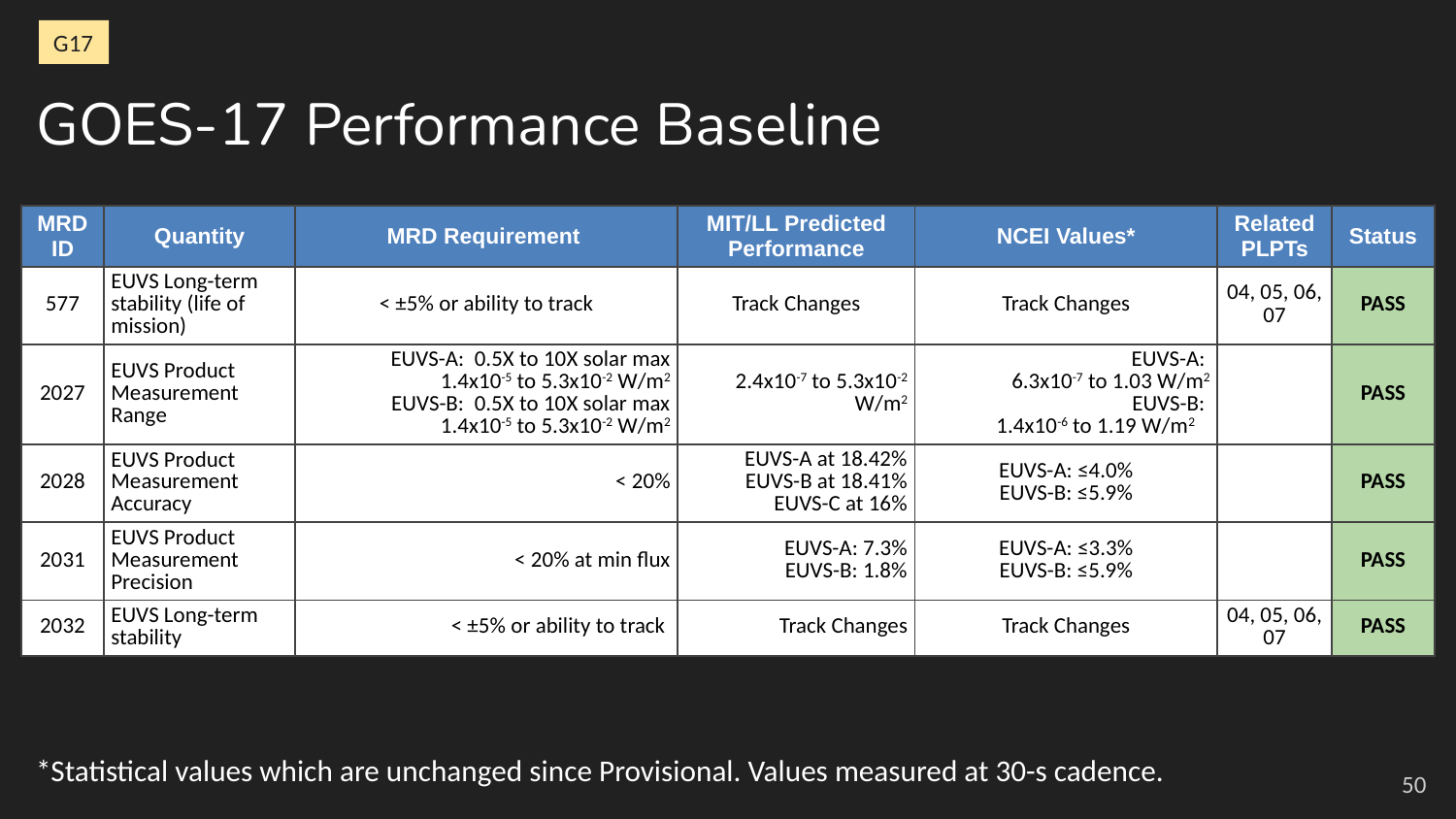

G17
# GOES-17 Performance Baseline
| MRD ID | Quantity | MRD Requirement | MIT/LL Predicted Performance | NCEI Values\* | Related PLPTs | Status |
| --- | --- | --- | --- | --- | --- | --- |
| 577 | EUVS Long-term stability (life of mission) | < ±5% or ability to track | Track Changes | Track Changes | 04, 05, 06, 07 | PASS |
| 2027 | EUVS Product Measurement Range | EUVS-A: 0.5X to 10X solar max 1.4x10-5 to 5.3x10-2 W/m2 EUVS-B: 0.5X to 10X solar max 1.4x10-5 to 5.3x10-2 W/m2 | 2.4x10-7 to 5.3x10-2 W/m2 | EUVS-A: 6.3x10-7 to 1.03 W/m2 EUVS-B: 1.4x10-6 to 1.19 W/m2 |  | PASS |
| 2028 | EUVS Product Measurement Accuracy | < 20% | EUVS-A at 18.42% EUVS-B at 18.41% EUVS-C at 16% | EUVS-A: ≤4.0% EUVS-B: ≤5.9% |  | PASS |
| 2031 | EUVS Product Measurement Precision | < 20% at min flux | EUVS-A: 7.3% EUVS-B: 1.8% | EUVS-A: ≤3.3% EUVS-B: ≤5.9% |  | PASS |
| 2032 | EUVS Long-term stability | < ±5% or ability to track | Track Changes | Track Changes | 04, 05, 06, 07 | PASS |
*Statistical values which are unchanged since Provisional. Values measured at 30-s cadence.
50